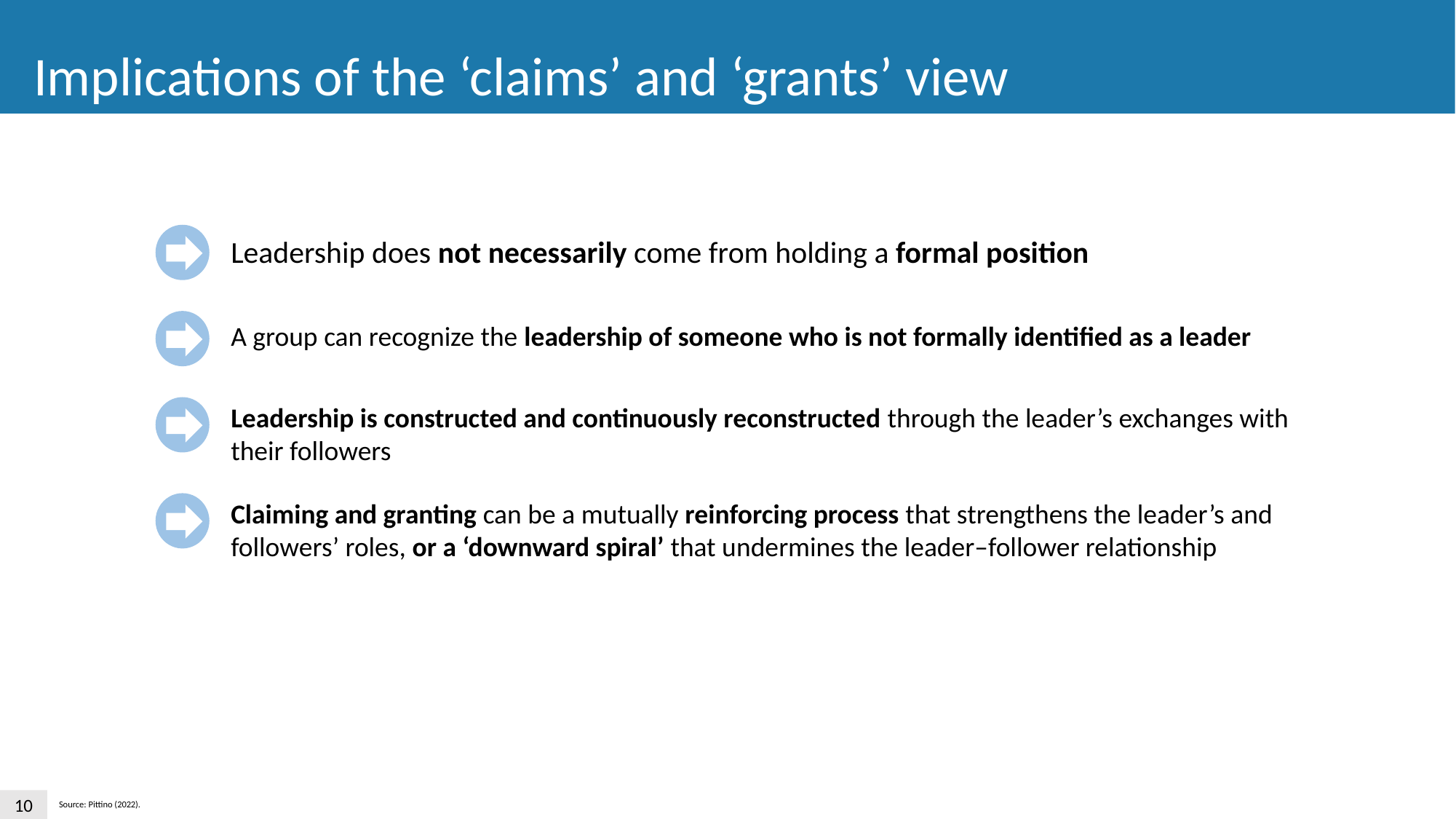

Implications of the ‘claims’ and ‘grants’ view

Leadership does not necessarily come from holding a formal position

A group can recognize the leadership of someone who is not formally identified as a leader

Leadership is constructed and continuously reconstructed through the leader’s exchanges with their followers

Claiming and granting can be a mutually reinforcing process that strengthens the leader’s and followers’ roles, or a ‘downward spiral’ that undermines the leader–follower relationship

10
Source: Pittino (2022).